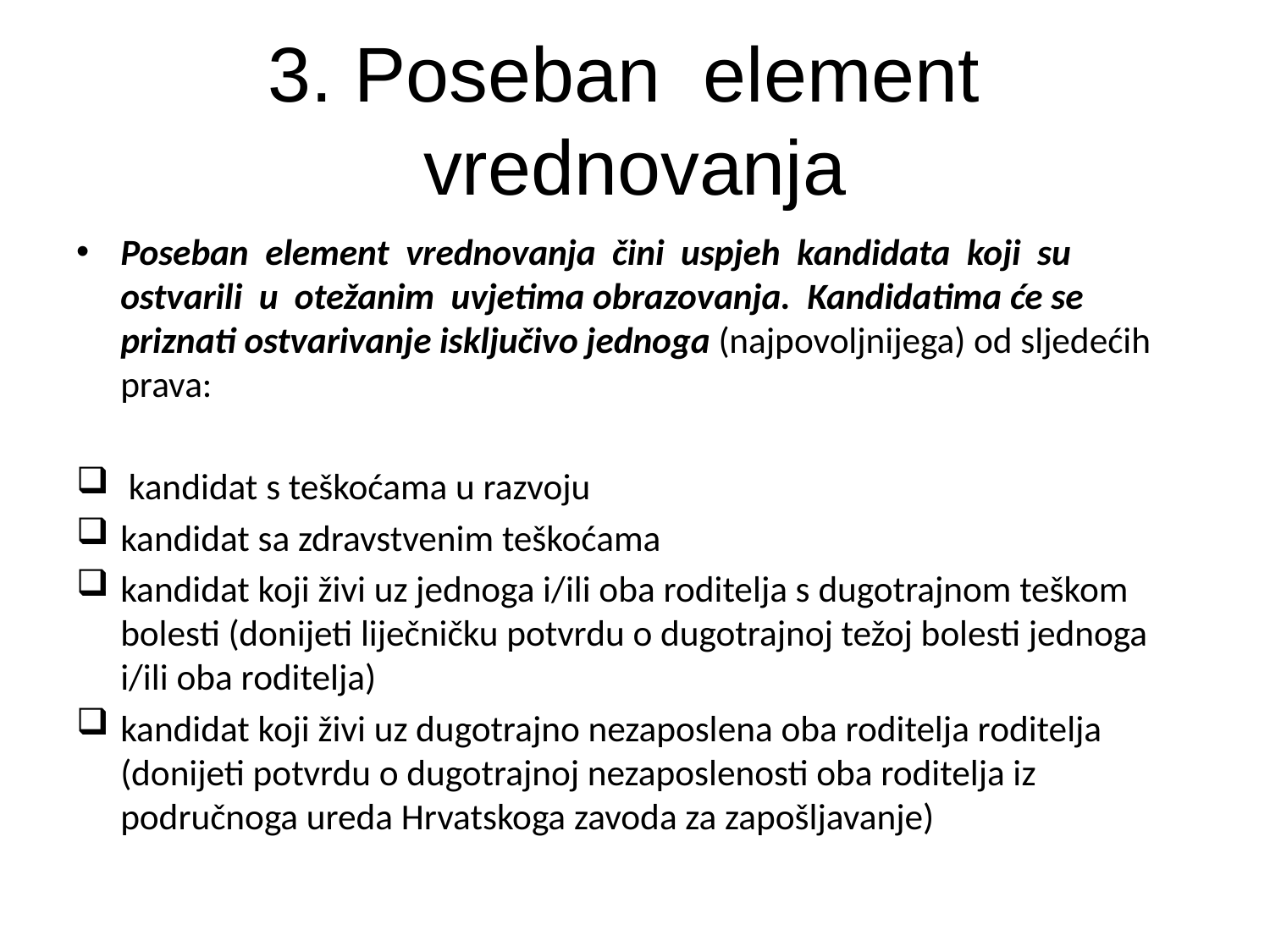

# 3. Poseban  element  vrednovanja
Poseban  element  vrednovanja  čini  uspjeh  kandidata  koji  su  ostvarili  u  otežanim  uvjetima obrazovanja.  Kandidatima će se priznati ostvarivanje isključivo jednoga (najpovoljnijega) od sljedećih prava:

 kandidat s teškoćama u razvoju
kandidat sa zdravstvenim teškoćama
kandidat koji živi uz jednoga i/ili oba roditelja s dugotrajnom teškom bolesti (donijeti liječničku potvrdu o dugotrajnoj težoj bolesti jednoga i/ili oba roditelja)
kandidat koji živi uz dugotrajno nezaposlena oba roditelja roditelja (donijeti potvrdu o dugotrajnoj nezaposlenosti oba roditelja iz područnoga ureda Hrvatskoga zavoda za zapošljavanje)